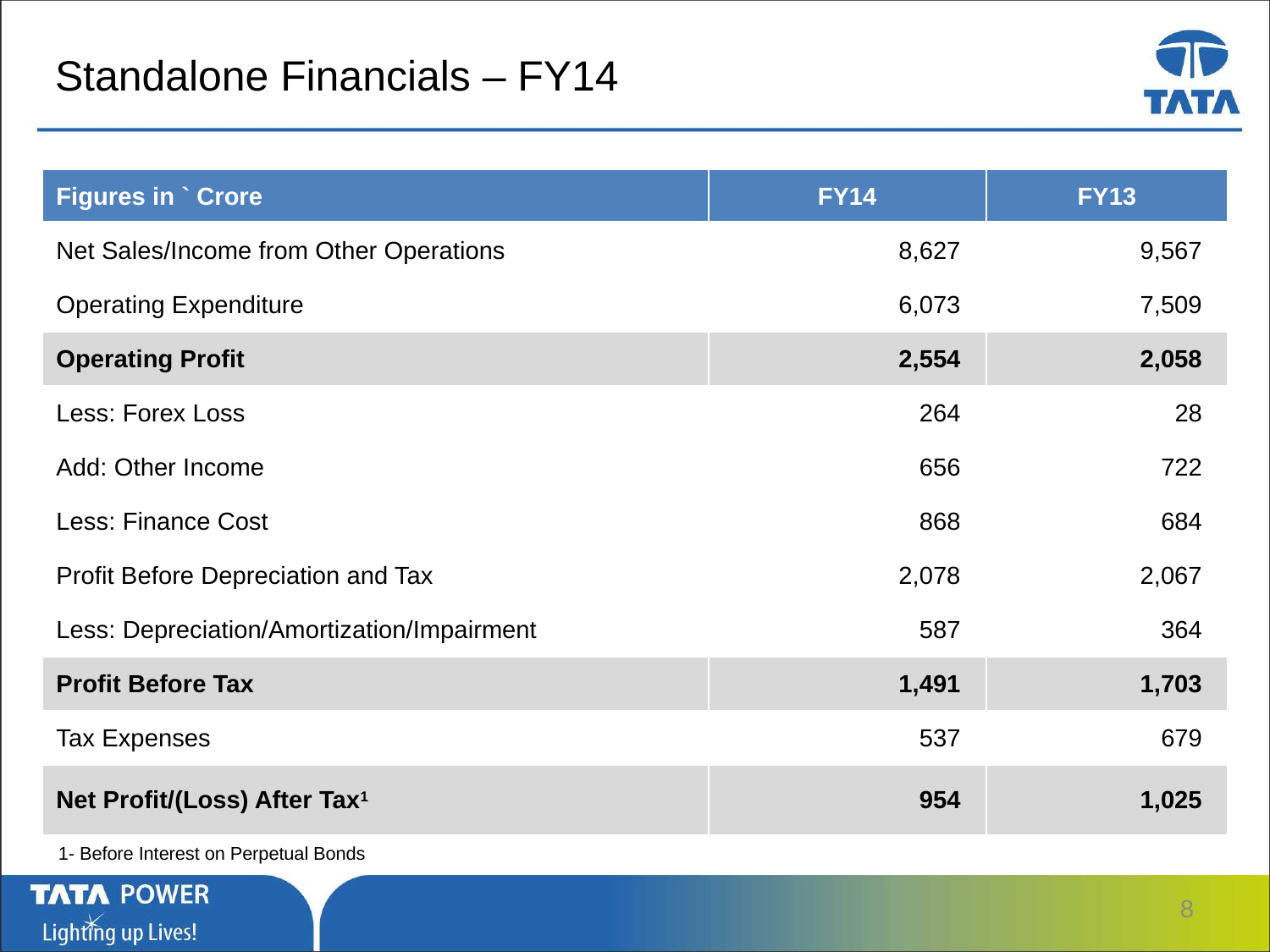

# Standalone Financials – FY14
| Figures in ` Crore | FY14 | FY13 |
| --- | --- | --- |
| Net Sales/Income from Other Operations | 8,627 | 9,567 |
| Operating Expenditure | 6,073 | 7,509 |
| Operating Profit | 2,554 | 2,058 |
| Less: Forex Loss | 264 | 28 |
| Add: Other Income | 656 | 722 |
| Less: Finance Cost | 868 | 684 |
| Profit Before Depreciation and Tax | 2,078 | 2,067 |
| Less: Depreciation/Amortization/Impairment | 587 | 364 |
| Profit Before Tax | 1,491 | 1,703 |
| Tax Expenses | 537 | 679 |
| Net Profit/(Loss) After Tax1 | 954 | 1,025 |
1- Before Interest on Perpetual Bonds
8